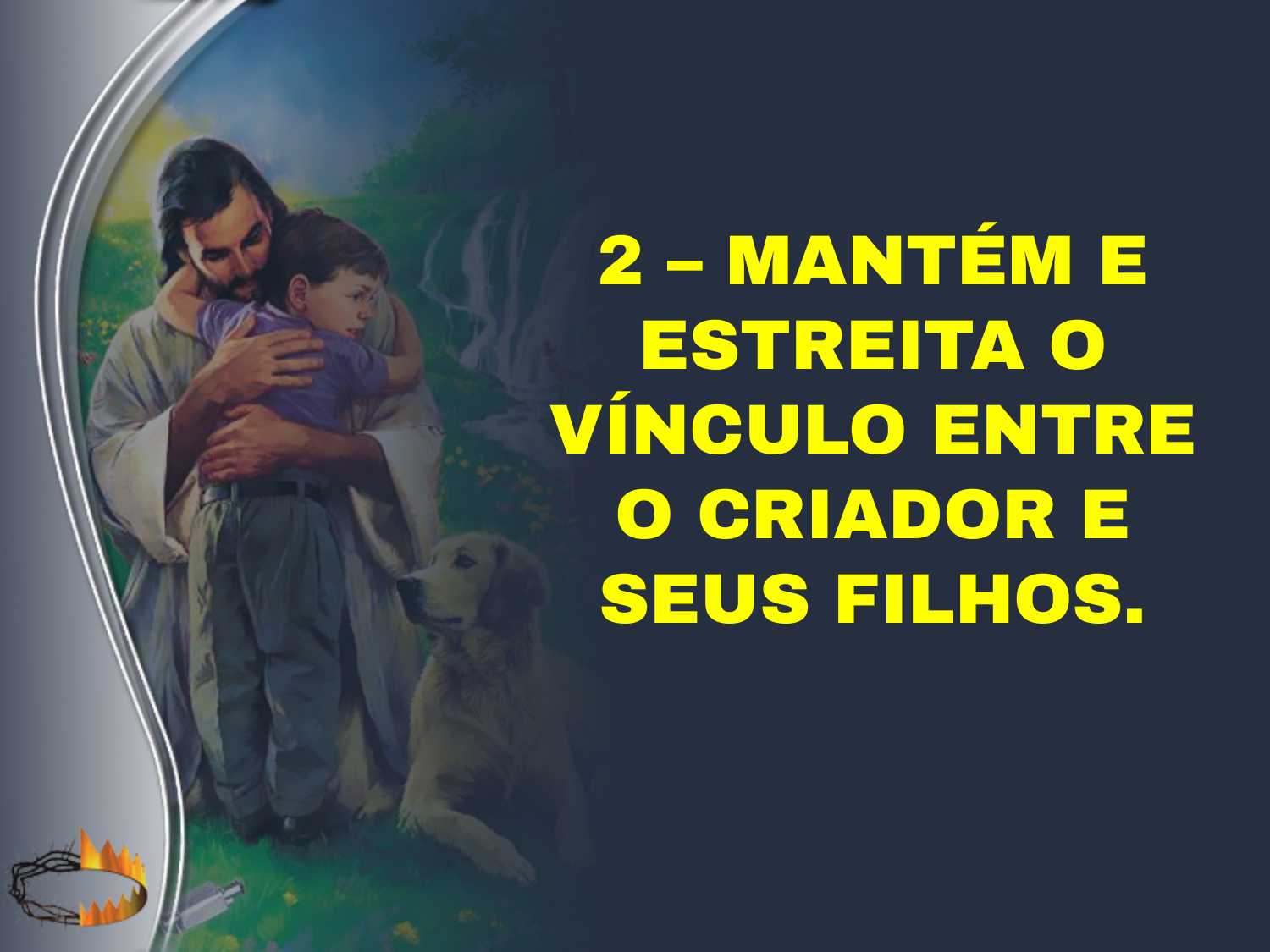

2 – Mantém e estreita o vínculo entre o Criador e Seus filhos.